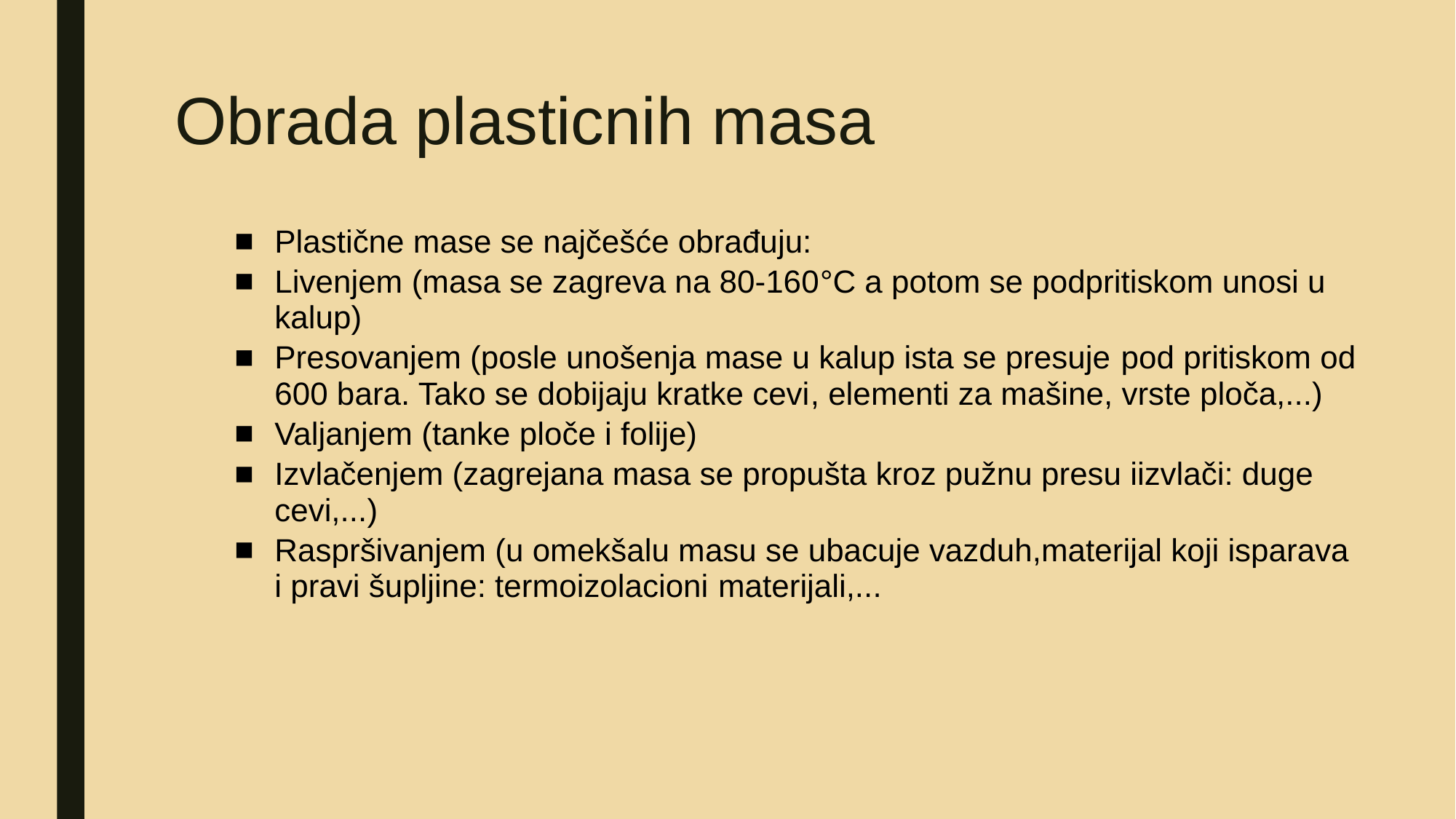

# Obrada plasticnih masa
Plastične mase se najčešće obrađuju:
Livenjem (masa se zagreva na 80-160°C a potom se podpritiskom unosi u kalup)
Presovanjem (posle unošenja mase u kalup ista se presuje pod pritiskom od 600 bara. Tako se dobijaju kratke cevi, elementi za mašine, vrste ploča,...)
Valjanjem (tanke ploče i folije)
Izvlačenjem (zagrejana masa se propušta kroz pužnu presu iizvlači: duge cevi,...)
Raspršivanjem (u omekšalu masu se ubacuje vazduh,materijal koji isparava i pravi šupljine: termoizolacioni materijali,...